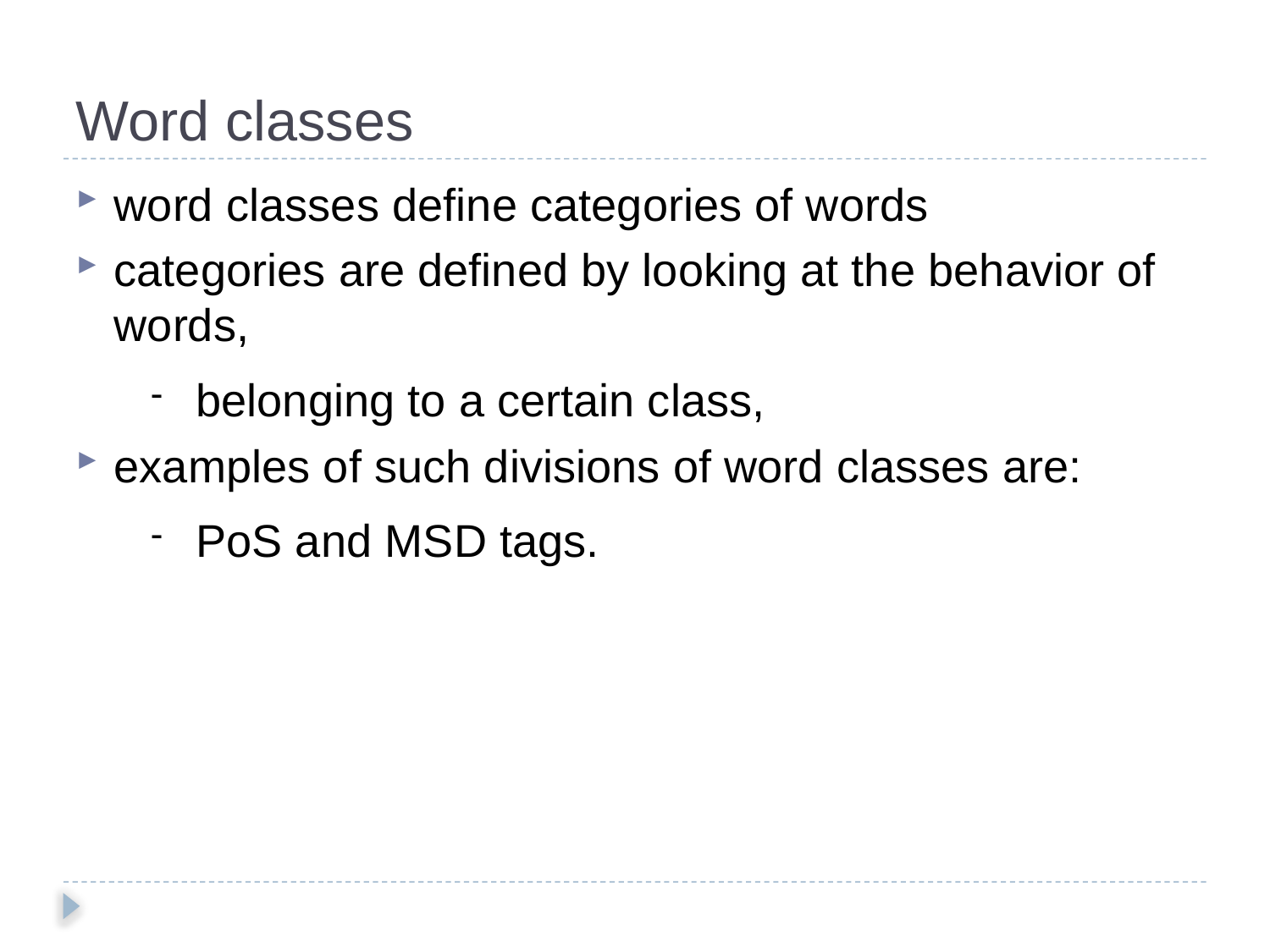

Word classes
word classes define categories of words
categories are defined by looking at the behavior of words,
belonging to a certain class,
examples of such divisions of word classes are:
PoS and MSD tags.